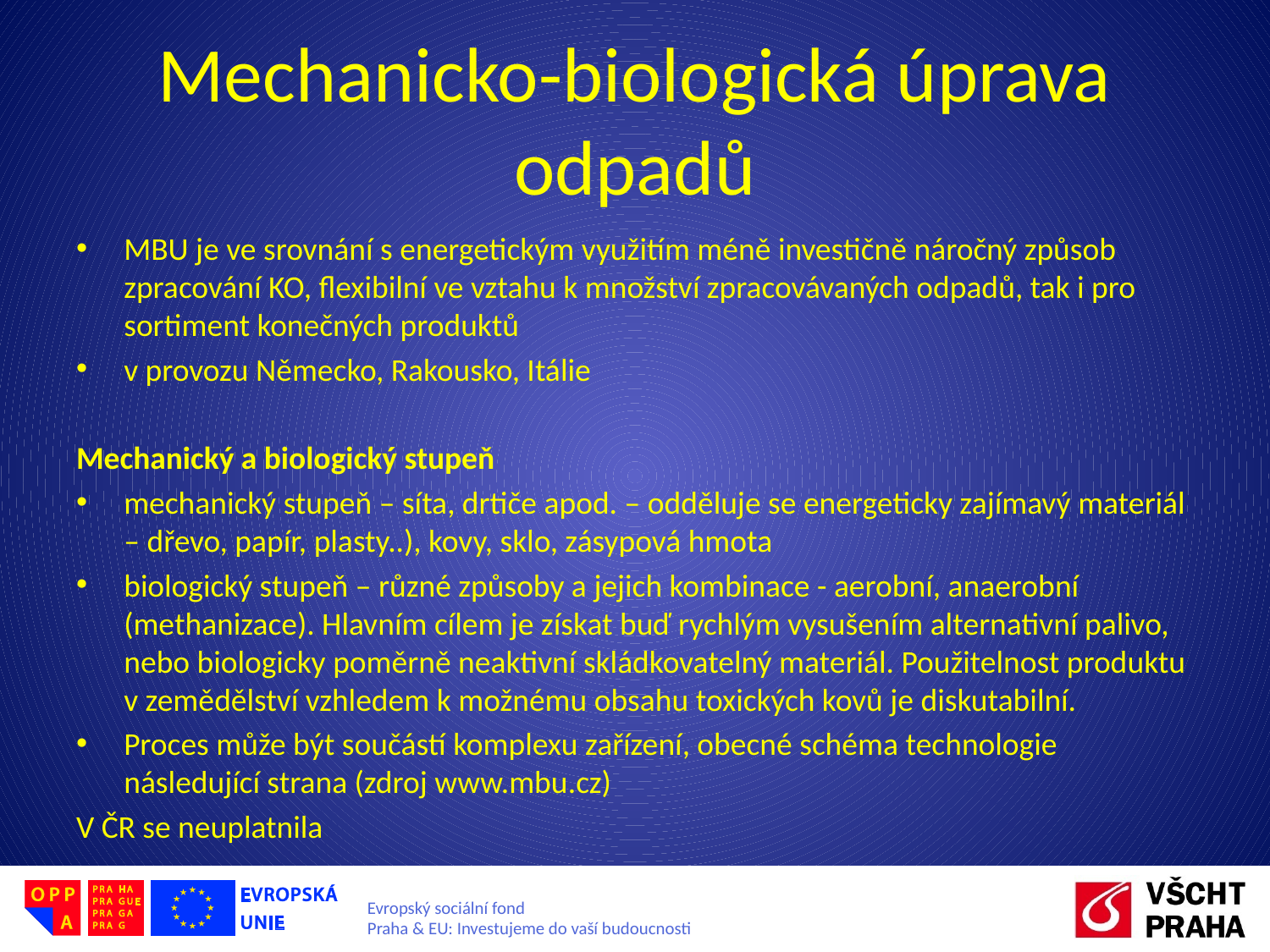

# Mechanicko-biologická úprava odpadů
MBU je ve srovnání s energetickým využitím méně investičně náročný způsob zpracování KO, flexibilní ve vztahu k množství zpracovávaných odpadů, tak i pro sortiment konečných produktů
v provozu Německo, Rakousko, Itálie

Mechanický a biologický stupeň
mechanický stupeň – síta, drtiče apod. – odděluje se energeticky zajímavý materiál – dřevo, papír, plasty..), kovy, sklo, zásypová hmota
biologický stupeň – různé způsoby a jejich kombinace - aerobní, anaerobní (methanizace). Hlavním cílem je získat buď rychlým vysušením alternativní palivo, nebo biologicky poměrně neaktivní skládkovatelný materiál. Použitelnost produktu v zemědělství vzhledem k možnému obsahu toxických kovů je diskutabilní.
Proces může být součástí komplexu zařízení, obecné schéma technologie následující strana (zdroj www.mbu.cz)
V ČR se neuplatnila